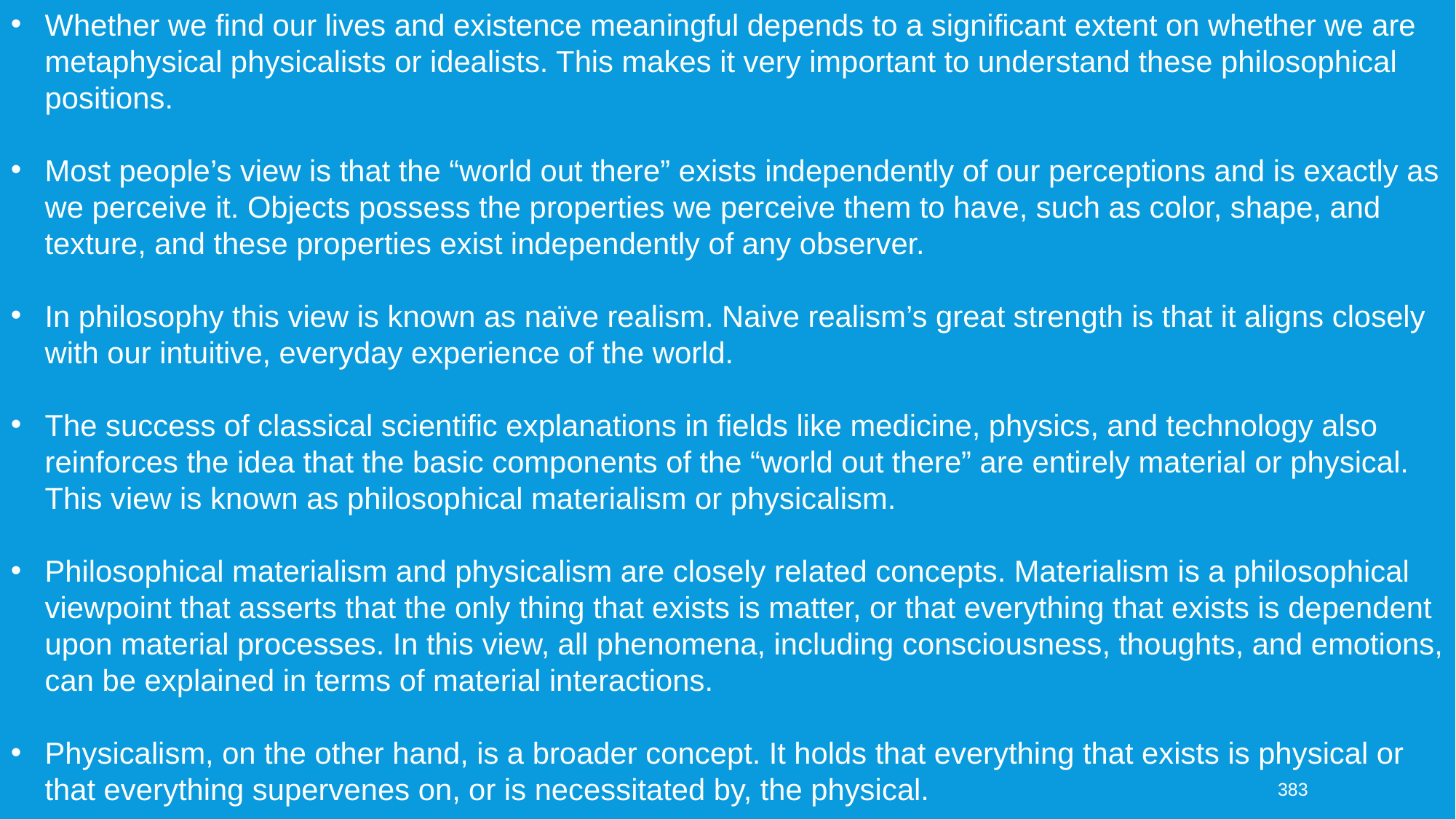

Whether we find our lives and existence meaningful depends to a significant extent on whether we are metaphysical physicalists or idealists. This makes it very important to understand these philosophical positions.

Most people’s view is that the “world out there” exists independently of our perceptions and is exactly as we perceive it. Objects possess the properties we perceive them to have, such as color, shape, and texture, and these properties exist independently of any observer.

In philosophy this view is known as naïve realism. Naive realism’s great strength is that it aligns closely with our intuitive, everyday experience of the world.

The success of classical scientific explanations in fields like medicine, physics, and technology also reinforces the idea that the basic components of the “world out there” are entirely material or physical. This view is known as philosophical materialism or physicalism.

Philosophical materialism and physicalism are closely related concepts. Materialism is a philosophical viewpoint that asserts that the only thing that exists is matter, or that everything that exists is dependent upon material processes. In this view, all phenomena, including consciousness, thoughts, and emotions, can be explained in terms of material interactions.

Physicalism, on the other hand, is a broader concept. It holds that everything that exists is physical or that everything supervenes on, or is necessitated by, the physical.

383